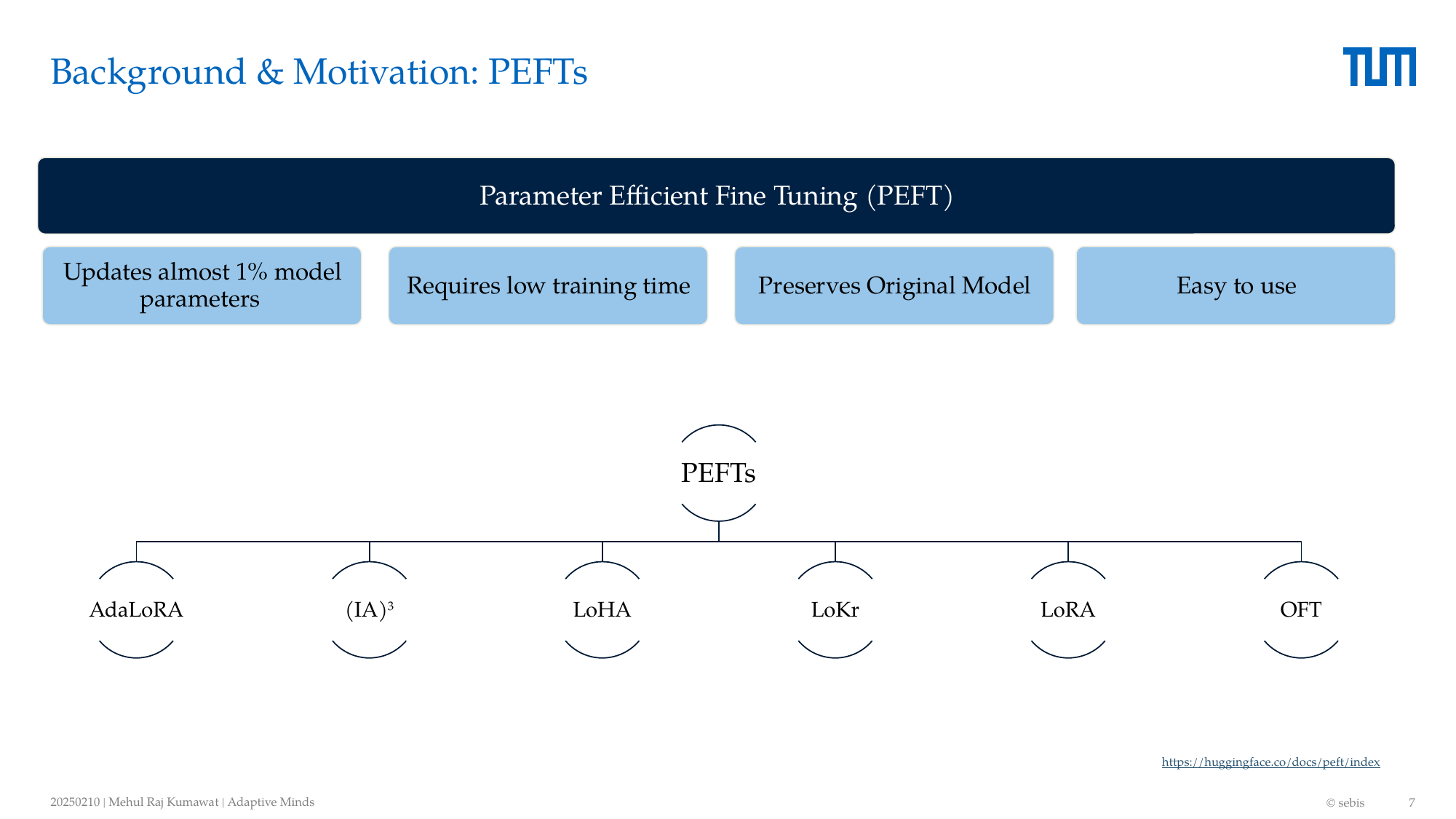

# Background & Motivation: PEFTs
Parameter Efficient Fine Tuning (PEFT)
Updates almost 1% model parameters
Requires low training time
Preserves Original Model
Easy to use
PEFTs
AdaLoRA
(IA)3
LoHA
LoKr
LoRA
OFT
https://huggingface.co/docs/peft/index
20250210 | Mehul Raj Kumawat | Adaptive Minds
© sebis
7